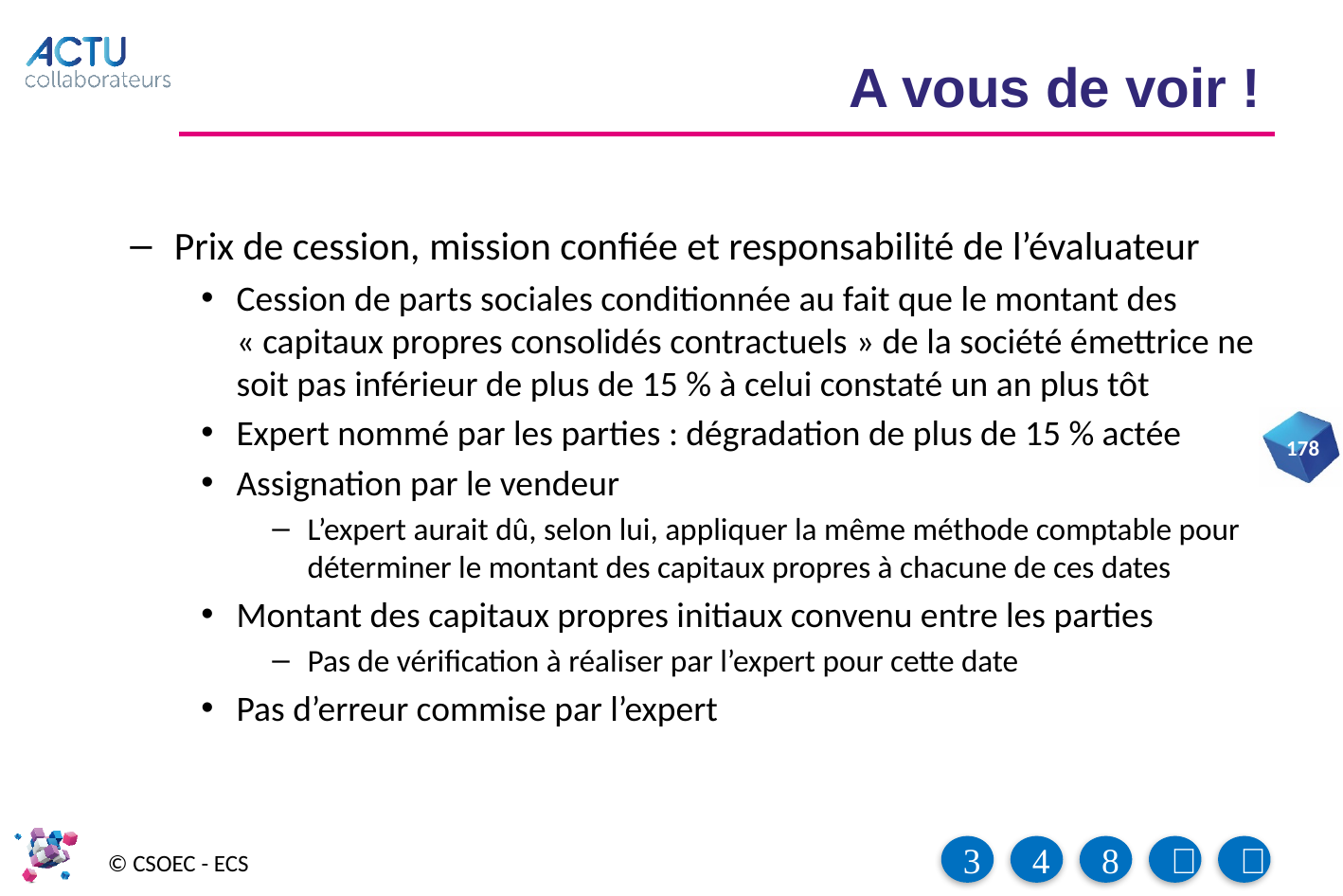

# A vous de voir !
Prix de cession, mission confiée et responsabilité de l’évaluateur
Cession de parts sociales conditionnée au fait que le montant des « capitaux propres consolidés contractuels » de la société émettrice ne soit pas inférieur de plus de 15 % à celui constaté un an plus tôt
Expert nommé par les parties : dégradation de plus de 15 % actée
Assignation par le vendeur
L’expert aurait dû, selon lui, appliquer la même méthode comptable pour déterminer le montant des capitaux propres à chacune de ces dates
Montant des capitaux propres initiaux convenu entre les parties
Pas de vérification à réaliser par l’expert pour cette date
Pas d’erreur commise par l’expert
178